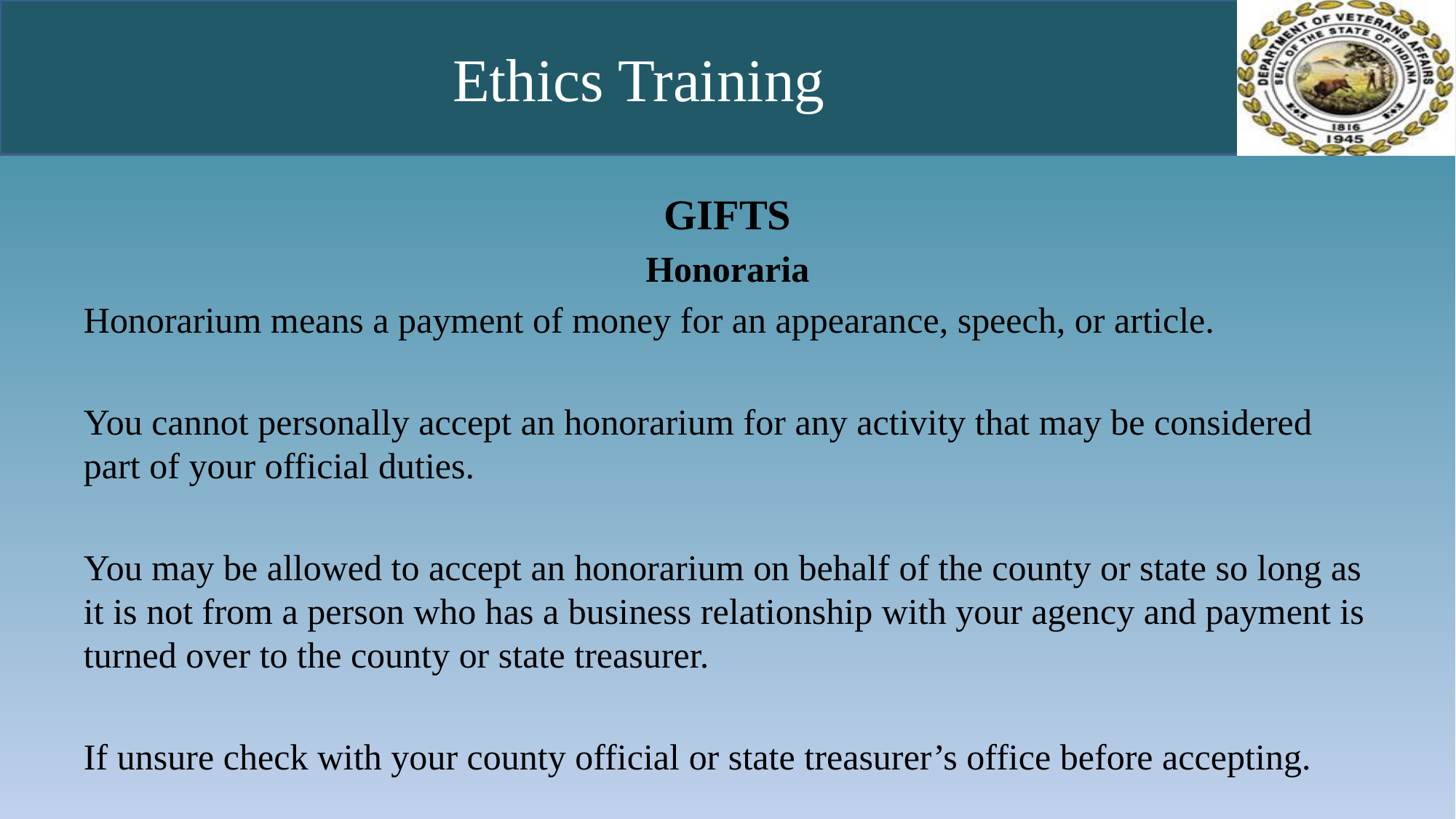

# Ethics Training
GIFTS
Honoraria
Honorarium means a payment of money for an appearance, speech, or article.

You cannot personally accept an honorarium for any activity that may be considered part of your official duties.

You may be allowed to accept an honorarium on behalf of the county or state so long as it is not from a person who has a business relationship with your agency and payment is turned over to the county or state treasurer.

If unsure check with your county official or state treasurer’s office before accepting.